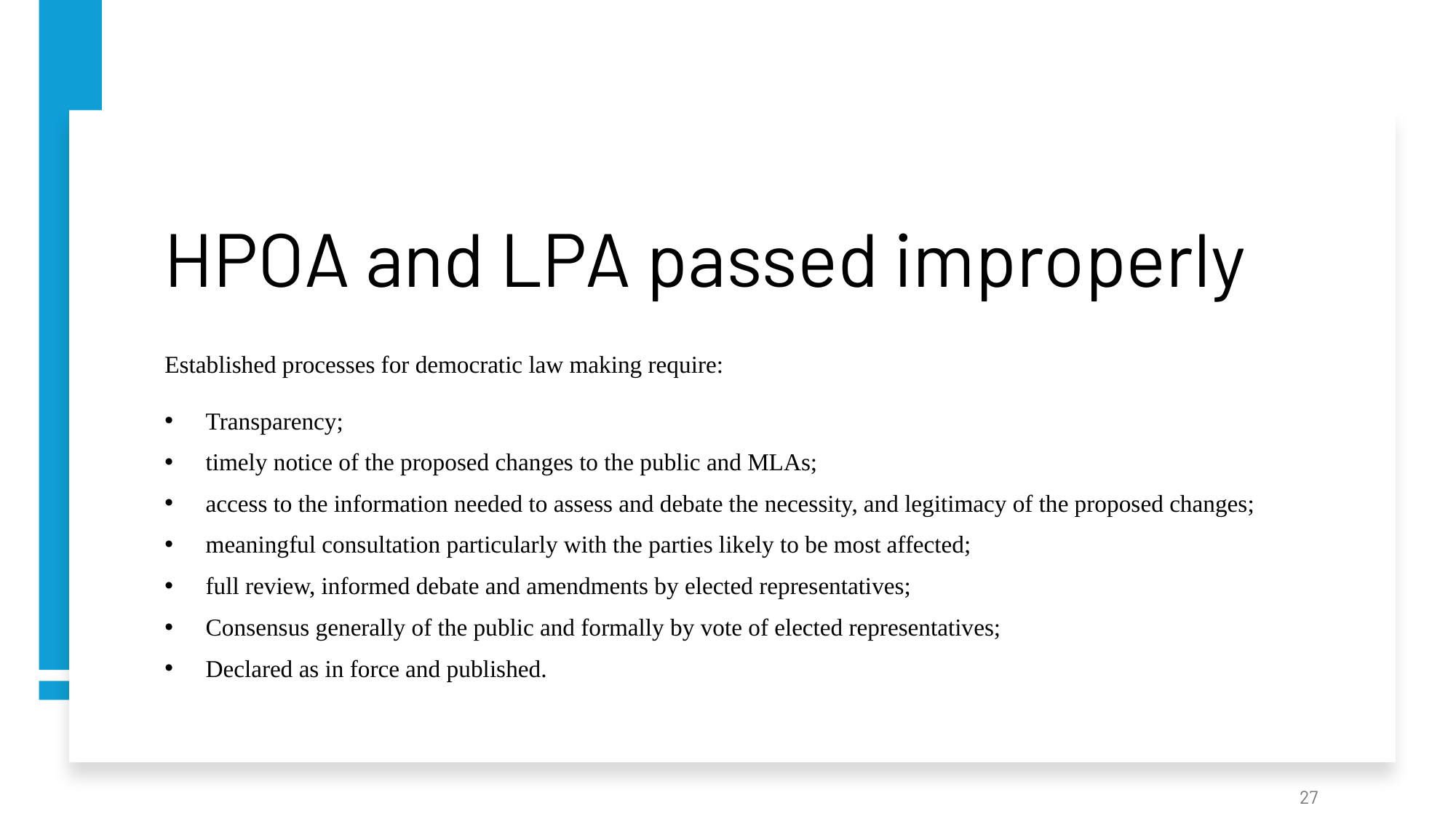

# HPOA and LPA passed improperly

Established processes for democratic law making require:
Transparency;
timely notice of the proposed changes to the public and MLAs;
access to the information needed to assess and debate the necessity, and legitimacy of the proposed changes;
meaningful consultation particularly with the parties likely to be most affected;
full review, informed debate and amendments by elected representatives;
Consensus generally of the public and formally by vote of elected representatives;
Declared as in force and published.

27